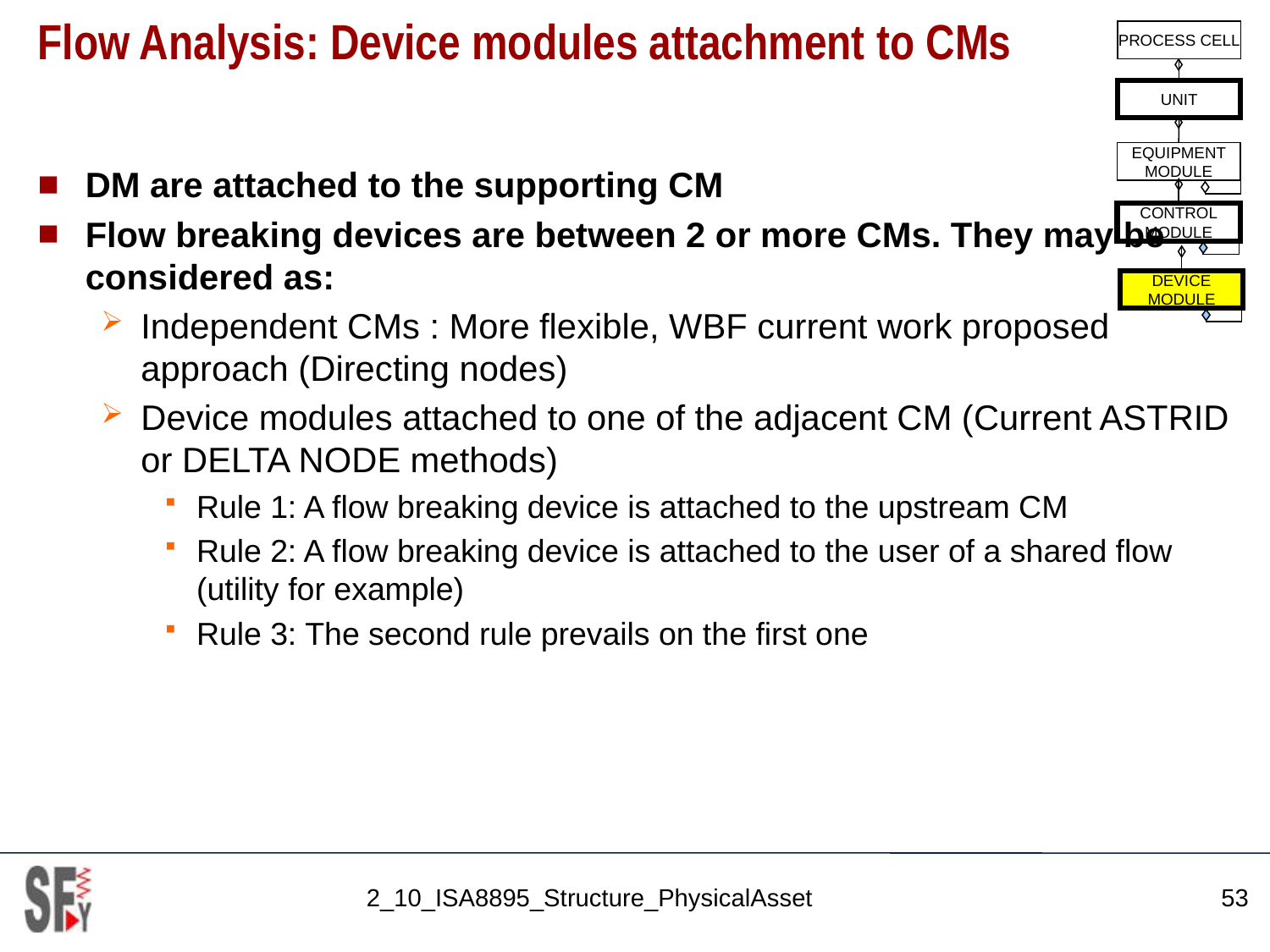

# Flow Analysis: Device modules attachment to CMs
PROCESS CELL

UNIT

EQUIPMENT
MODULE

CONTROL
MODULE

DEVICE
MODULE

DM are attached to the supporting CM
Flow breaking devices are between 2 or more CMs. They may be considered as:
Independent CMs : More flexible, WBF current work proposed approach (Directing nodes)
Device modules attached to one of the adjacent CM (Current ASTRID or DELTA NODE methods)
Rule 1: A flow breaking device is attached to the upstream CM
Rule 2: A flow breaking device is attached to the user of a shared flow (utility for example)
Rule 3: The second rule prevails on the first one

2_10_ISA8895_Structure_PhysicalAsset
53